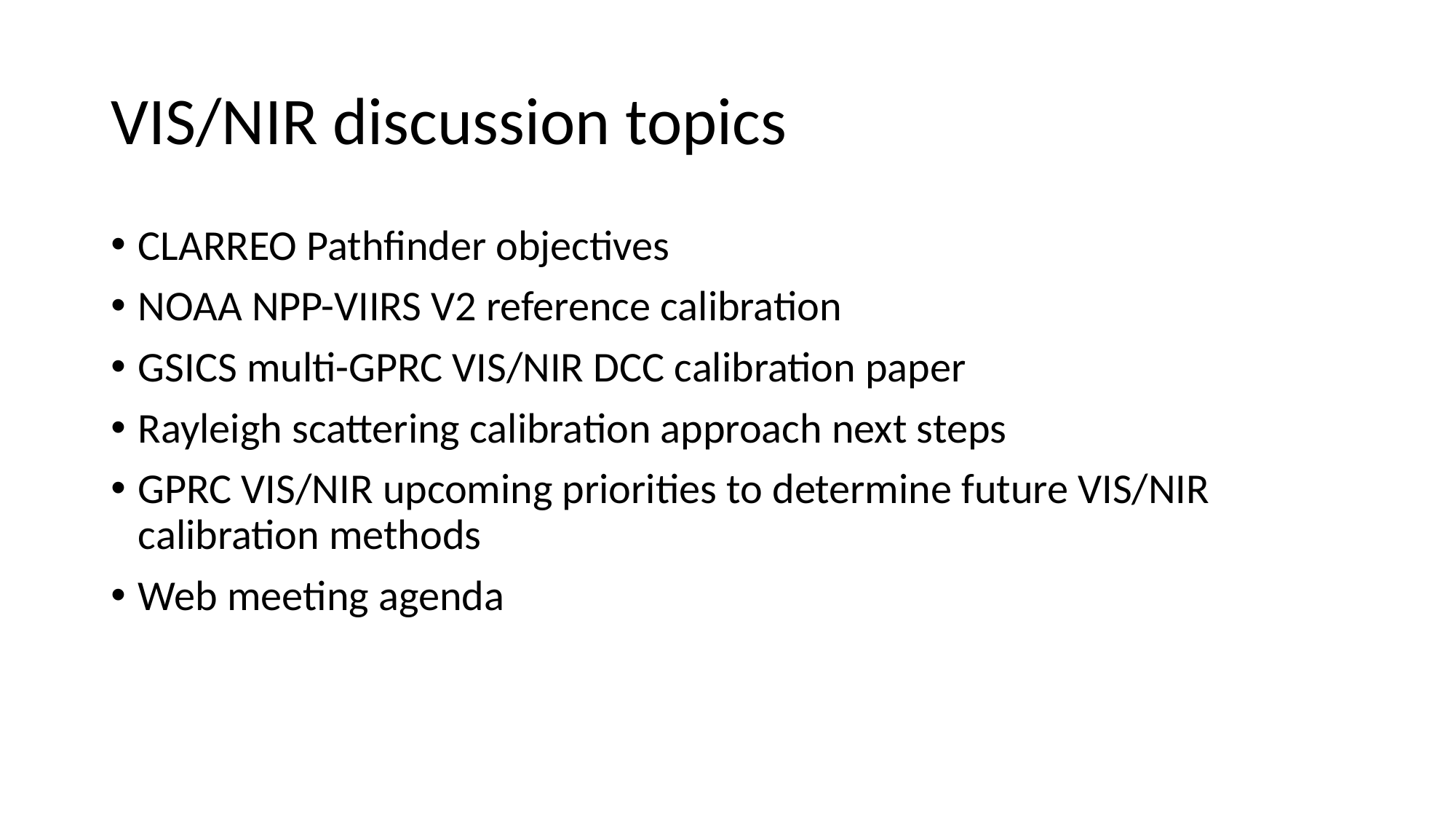

# VIS/NIR discussion topics
CLARREO Pathfinder objectives
NOAA NPP-VIIRS V2 reference calibration
GSICS multi-GPRC VIS/NIR DCC calibration paper
Rayleigh scattering calibration approach next steps
GPRC VIS/NIR upcoming priorities to determine future VIS/NIR calibration methods
Web meeting agenda